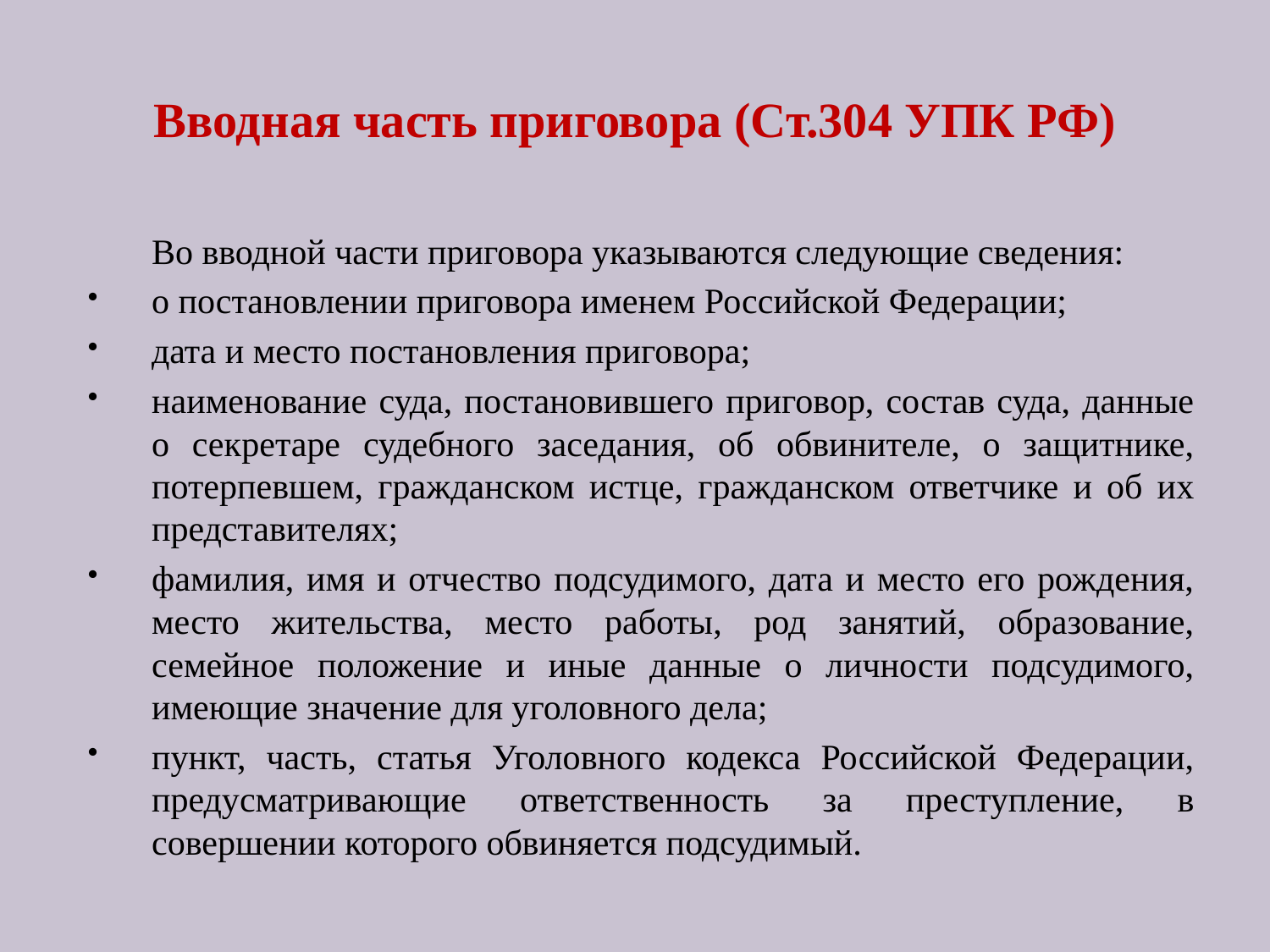

# Вводная часть приговора (Ст.304 УПК РФ)
	Во вводной части приговора указываются следующие сведения:
о постановлении приговора именем Российской Федерации;
дата и место постановления приговора;
наименование суда, постановившего приговор, состав суда, данные о секретаре судебного заседания, об обвинителе, о защитнике, потерпевшем, гражданском истце, гражданском ответчике и об их представителях;
фамилия, имя и отчество подсудимого, дата и место его рождения, место жительства, место работы, род занятий, образование, семейное положение и иные данные о личности подсудимого, имеющие значение для уголовного дела;
пункт, часть, статья Уголовного кодекса Российской Федерации, предусматривающие ответственность за преступление, в совершении которого обвиняется подсудимый.